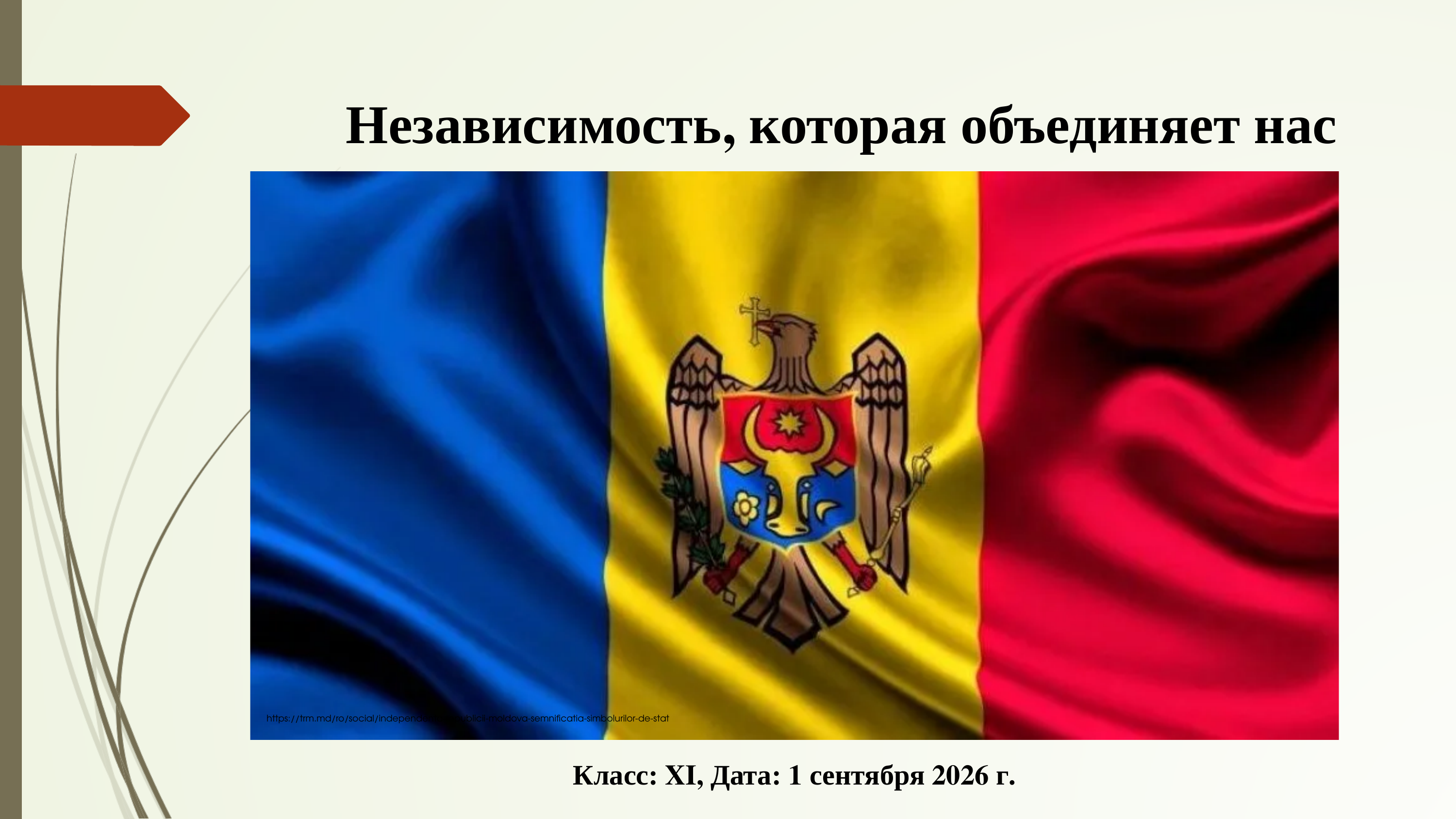

Независимость, которая объединяет нас

https://trm.md/ro/social/independenta-republicii-moldova-semnificatia-simbolurilor-de-stat
Класс: XI, Дата: 1 сентября 2026 г.